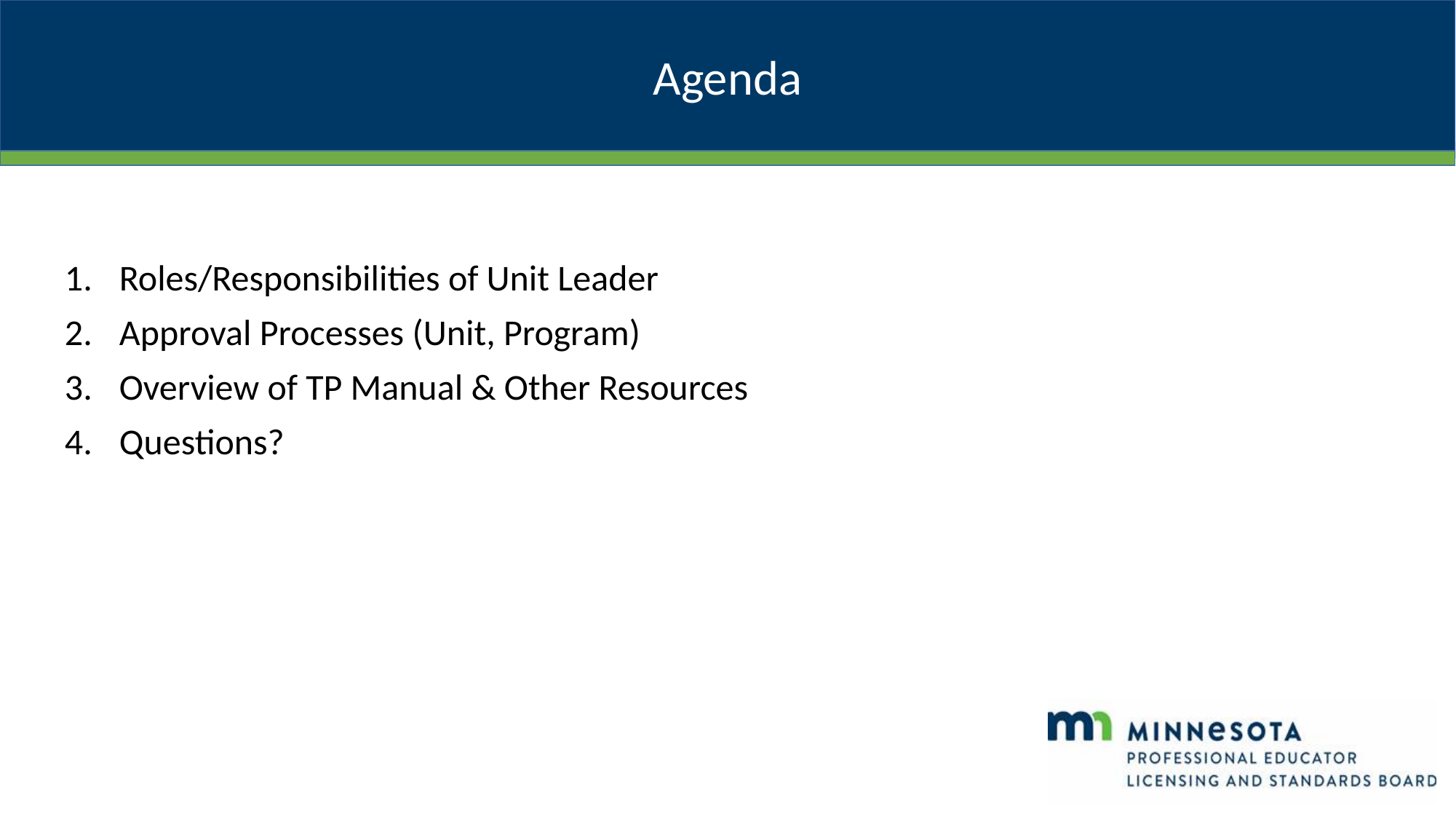

# Agenda

Roles/Responsibilities of Unit Leader
Approval Processes (Unit, Program)
Overview of TP Manual & Other Resources
Questions?